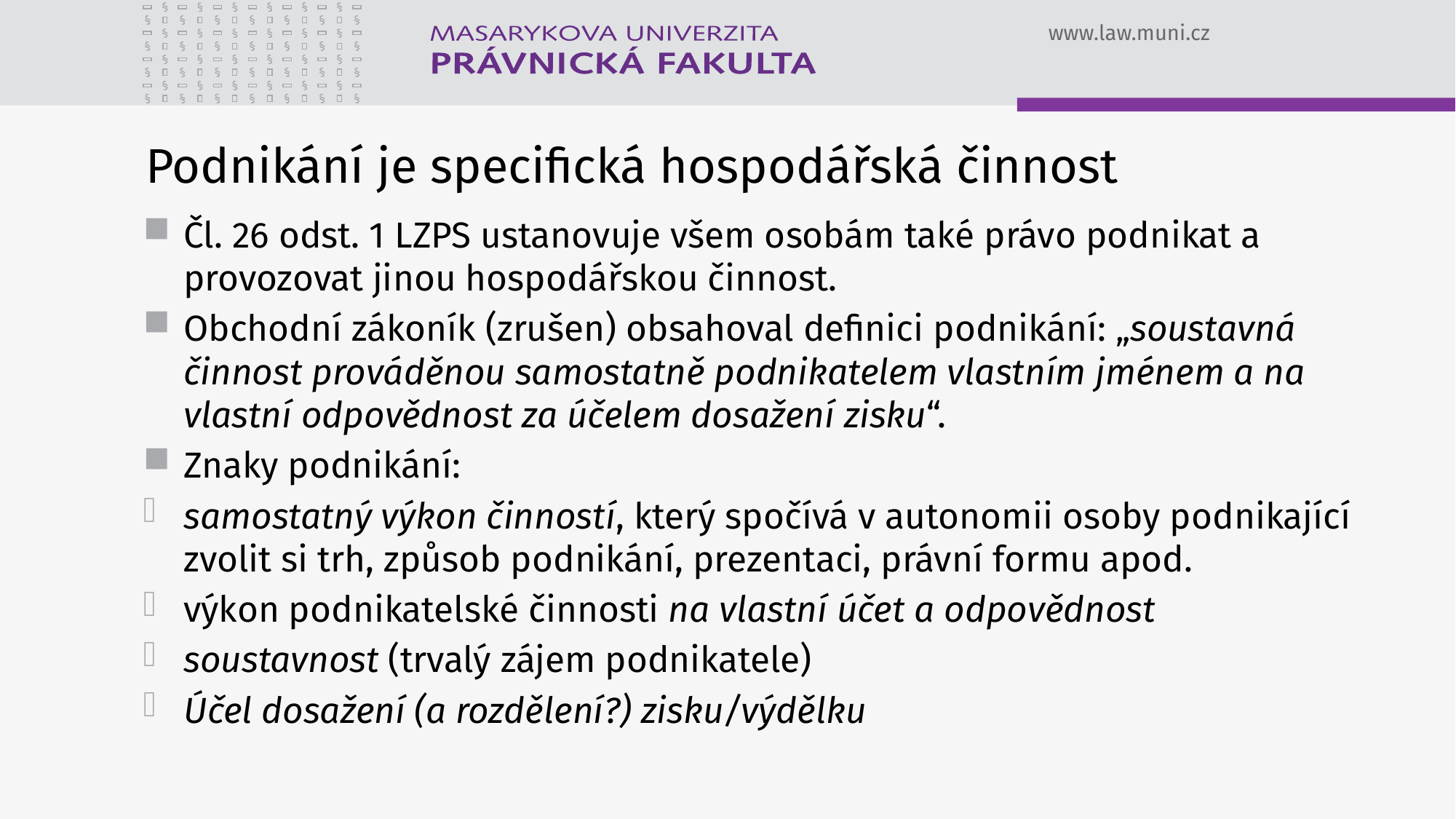

# Podnikání je specifická hospodářská činnost
Čl. 26 odst. 1 LZPS ustanovuje všem osobám také právo podnikat a provozovat jinou hospodářskou činnost.
Obchodní zákoník (zrušen) obsahoval definici podnikání: „soustavná činnost prováděnou samostatně podnikatelem vlastním jménem a na vlastní odpovědnost za účelem dosažení zisku“.
Znaky podnikání:
samostatný výkon činností, který spočívá v autonomii osoby podnikající zvolit si trh, způsob podnikání, prezentaci, právní formu apod.
výkon podnikatelské činnosti na vlastní účet a odpovědnost
soustavnost (trvalý zájem podnikatele)
Účel dosažení (a rozdělení?) zisku/výdělku